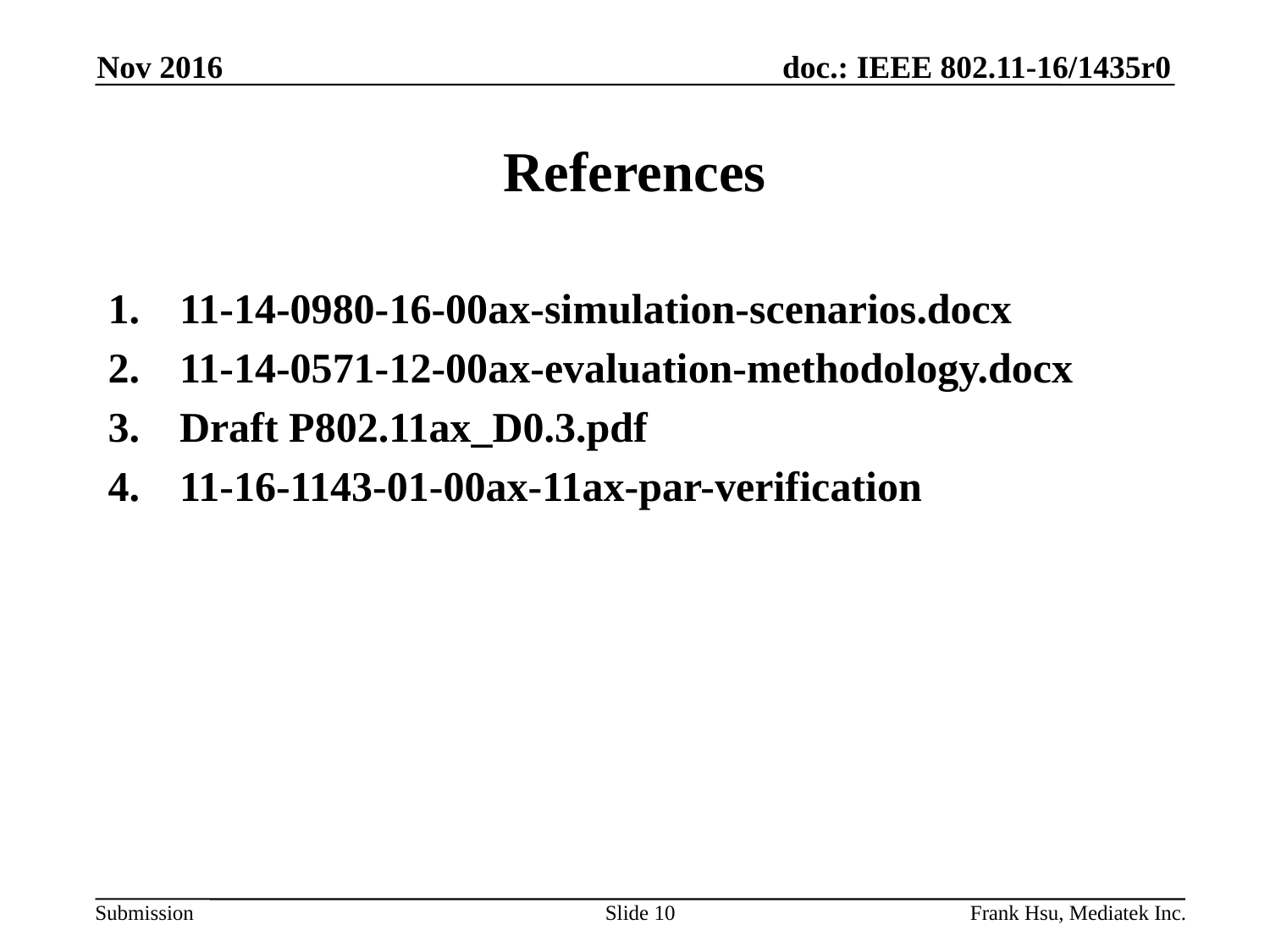

Nov 2016
# References
11-14-0980-16-00ax-simulation-scenarios.docx
11-14-0571-12-00ax-evaluation-methodology.docx
Draft P802.11ax_D0.3.pdf
11-16-1143-01-00ax-11ax-par-verification

Slide 10
Frank Hsu, Mediatek Inc.